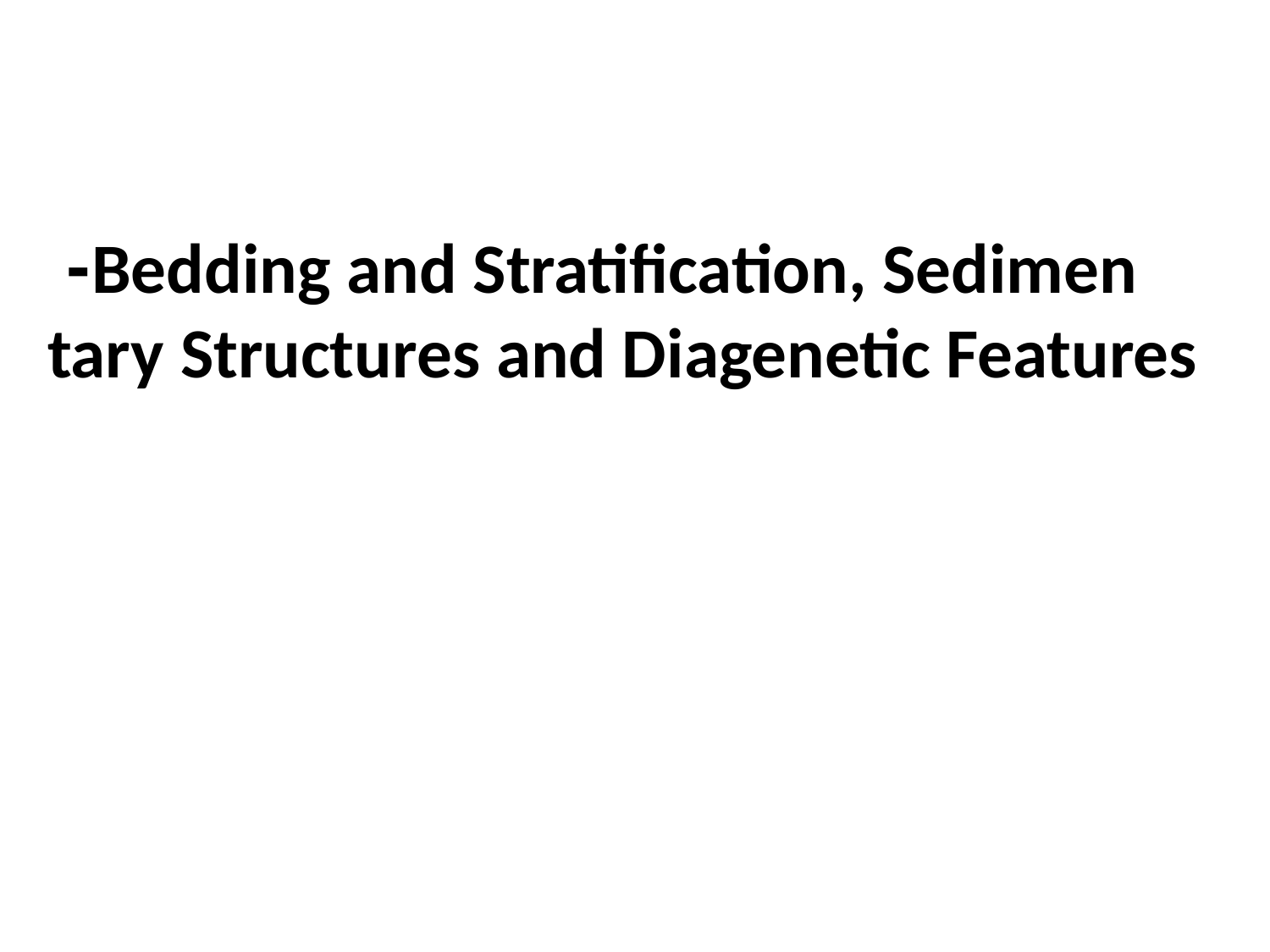

Bedding and Stratification, Sedimen-
tary Structures and Diagenetic Features